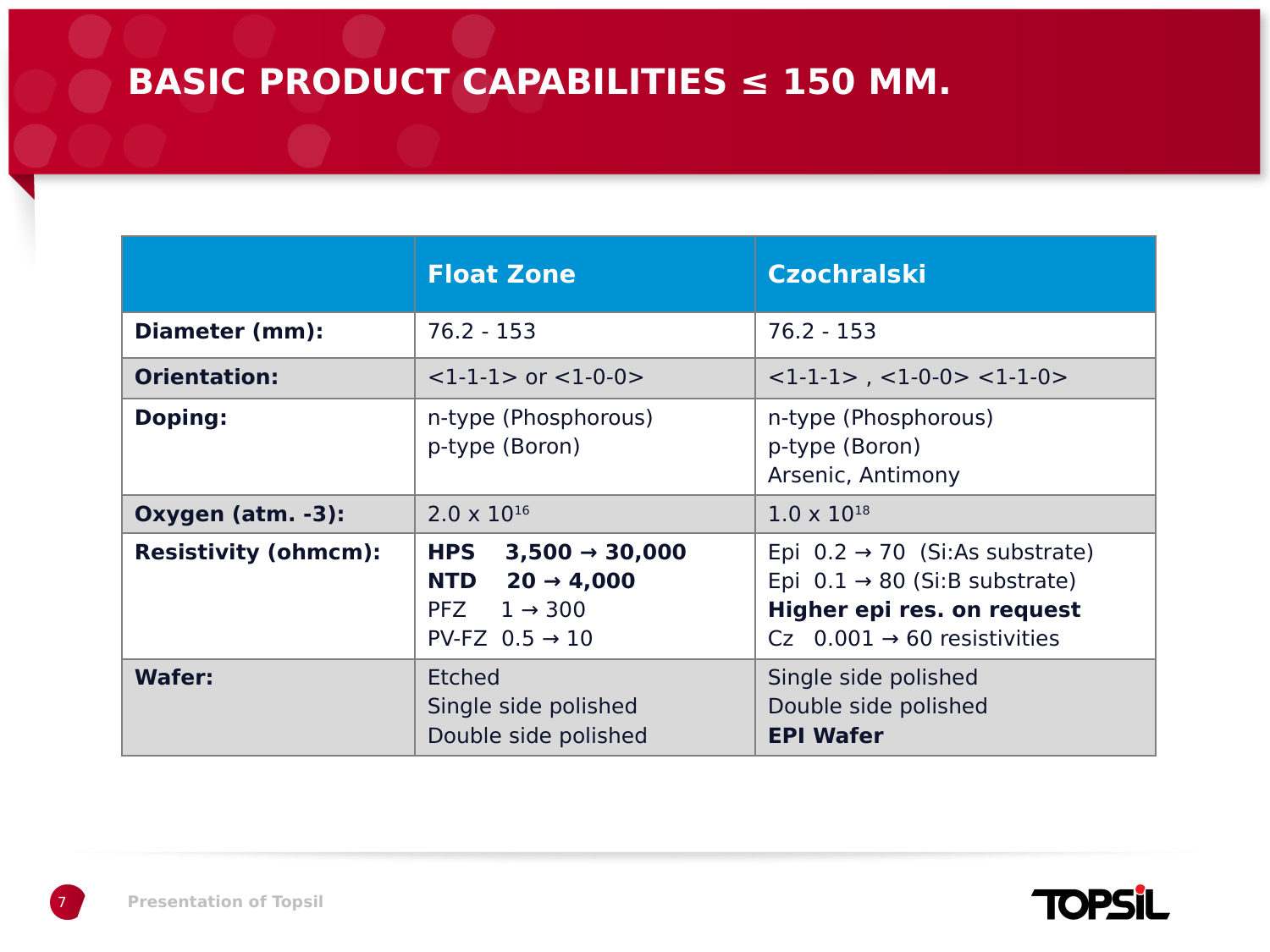

# BASIC PRODUCT CAPABILITIES ≤ 150 MM.
|  | Float Zone | Czochralski |
| --- | --- | --- |
| Diameter (mm): | 76.2 - 153 | 76.2 - 153 |
| Orientation: | <1-1-1> or <1-0-0> | <1-1-1> , <1-0-0> <1-1-0> |
| Doping: | n-type (Phosphorous) p-type (Boron) | n-type (Phosphorous) p-type (Boron) Arsenic, Antimony |
| Oxygen (atm. -3): | 2.0 x 1016 | 1.0 x 1018 |
| Resistivity (ohmcm): | HPS 3,500 → 30,000 NTD 20 → 4,000 PFZ 1 → 300 PV-FZ 0.5 → 10 | Epi 0.2 → 70 (Si:As substrate) Epi 0.1 → 80 (Si:B substrate) Higher epi res. on request Cz 0.001 → 60 resistivities |
| Wafer: | Etched Single side polished Double side polished | Single side polished Double side polished EPI Wafer |
7